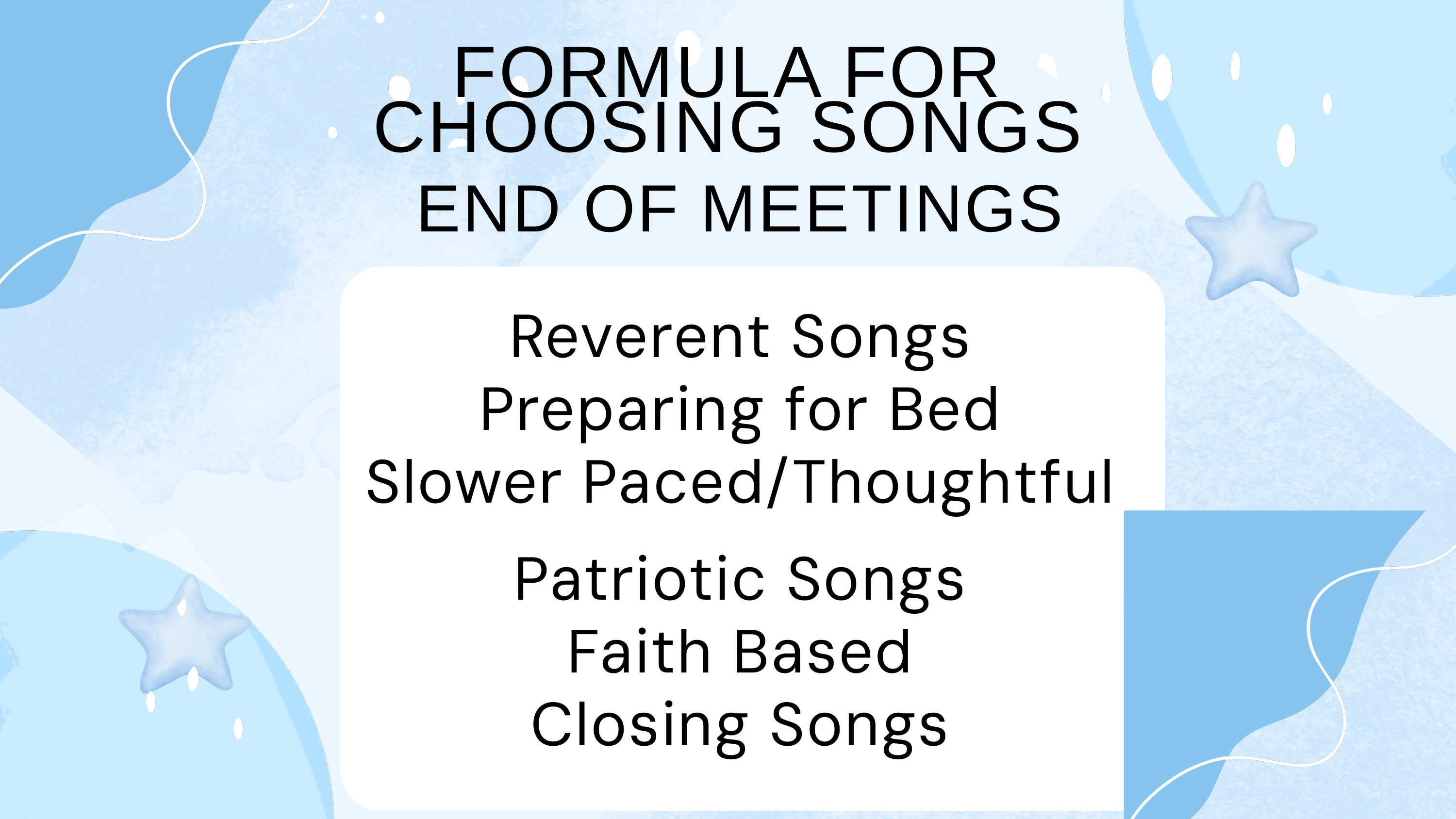

FORMULA FOR CHOOSING SONGS

END OF MEETINGS

Reverent Songs
Preparing for Bed
Slower Paced/Thoughtful

Patriotic Songs
Faith Based
Closing Songs